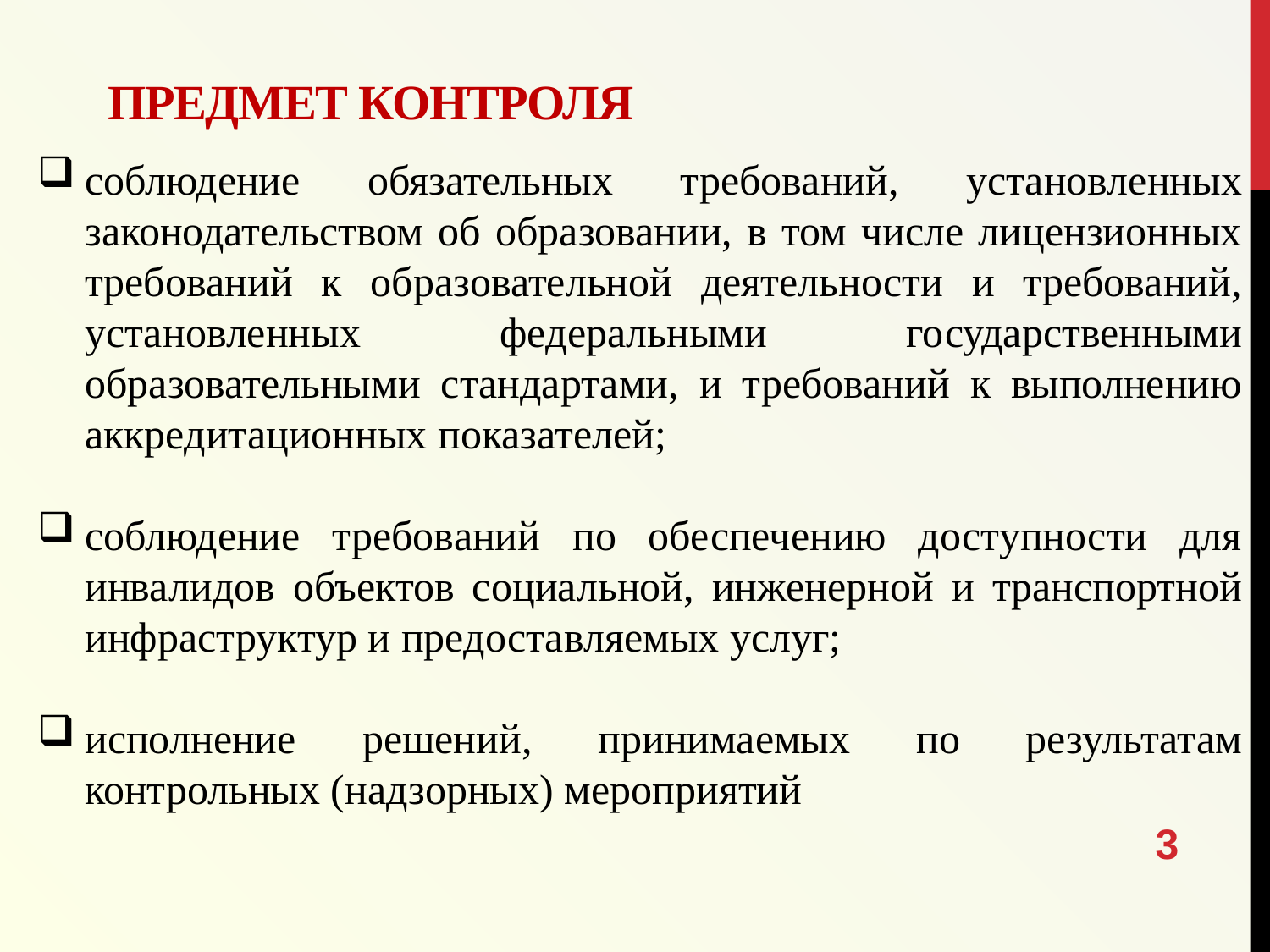

# Предмет контроля
соблюдение обязательных требований, установленных законодательством об образовании, в том числе лицензионных требований к образовательной деятельности и требований, установленных федеральными государственными образовательными стандартами, и требований к выполнению аккредитационных показателей;

соблюдение требований по обеспечению доступности для инвалидов объектов социальной, инженерной и транспортной инфраструктур и предоставляемых услуг;

исполнение решений, принимаемых по результатам контрольных (надзорных) мероприятий

3